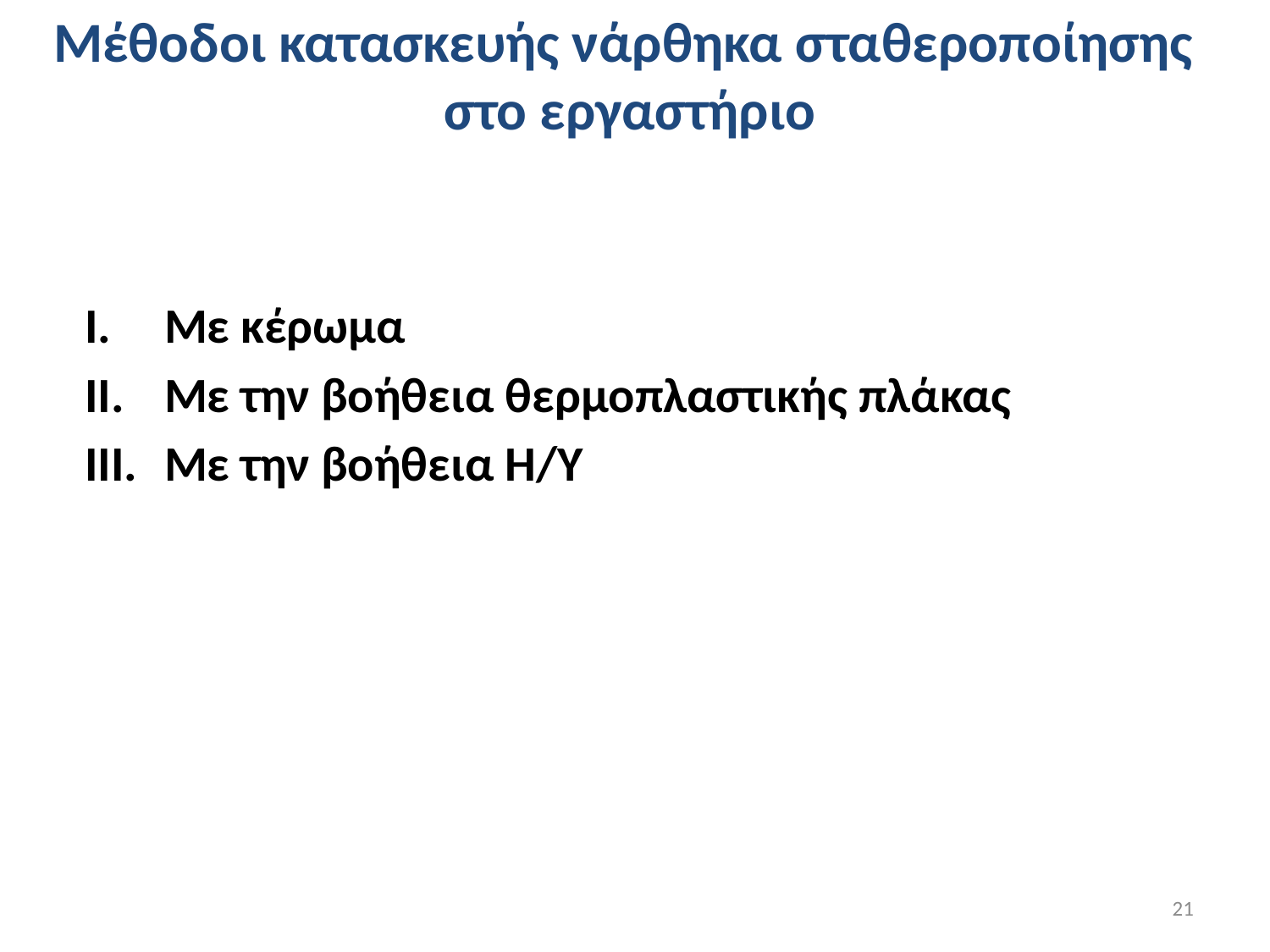

# Μέθοδοι κατασκευής νάρθηκα σταθεροποίησης στο εργαστήριο

Με κέρωμα
Με την βοήθεια θερμοπλαστικής πλάκας
Με την βοήθεια Η/Υ
21